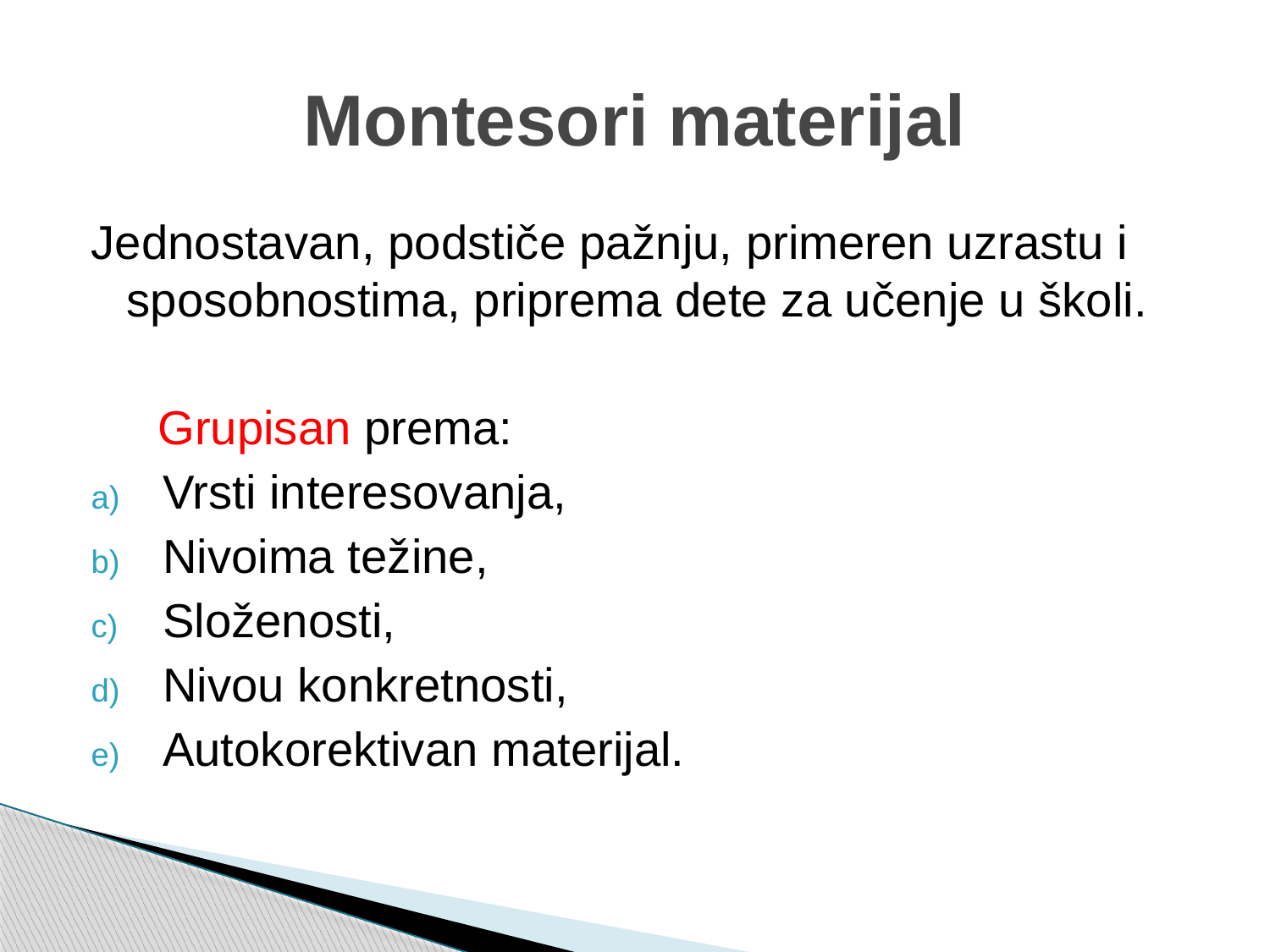

# Montesori materijal
Jednostavan, podstiče pažnju, primeren uzrastu i sposobnostima, priprema dete za učenje u školi.

     Grupisan prema:
Vrsti interesovanja,
Nivoima težine,
Složenosti,
Nivou konkretnosti,
Autokorektivan materijal.